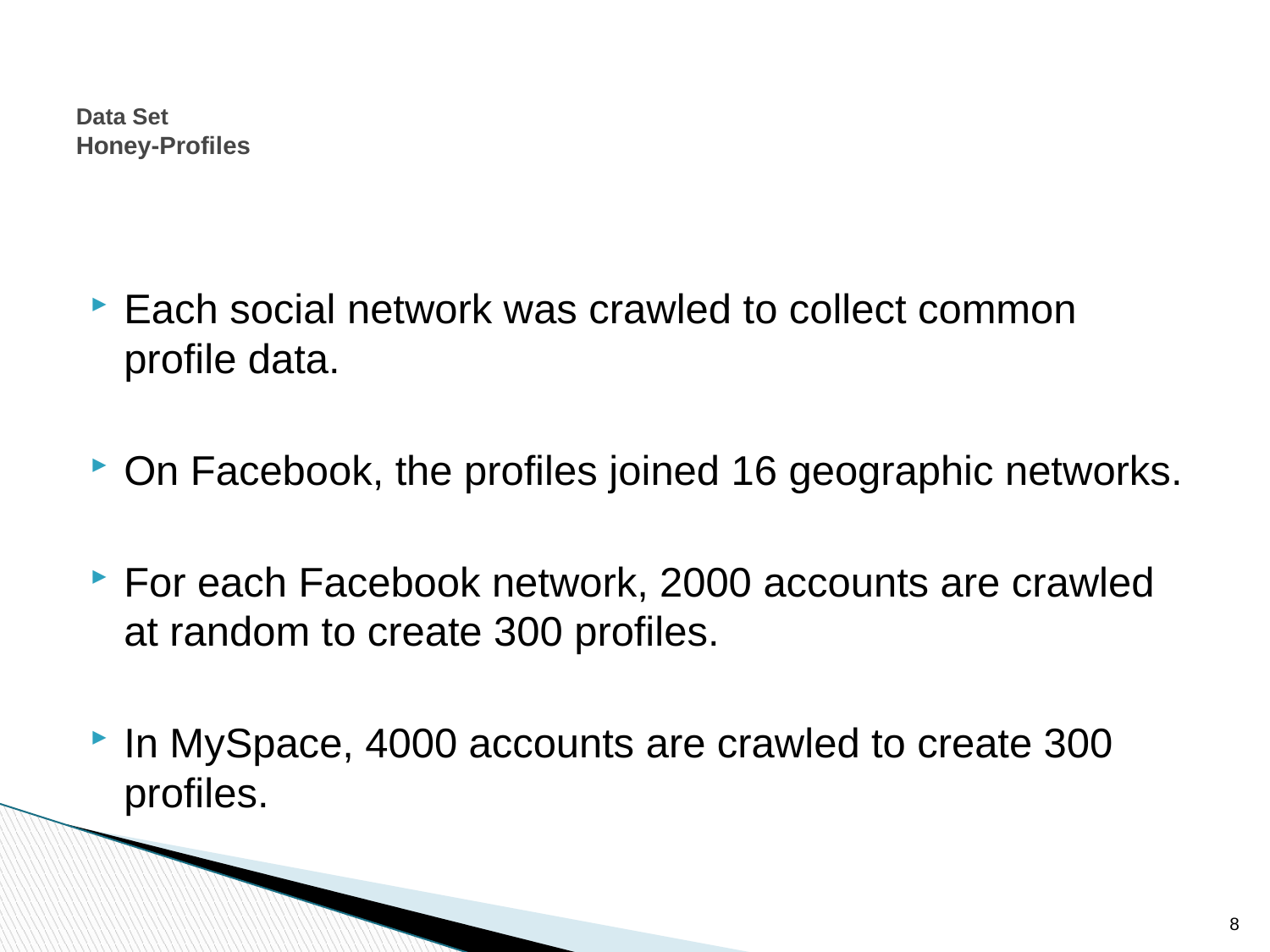

# Data Set Honey-Profiles

Each social network was crawled to collect common profile data.

On Facebook, the profiles joined 16 geographic networks.

For each Facebook network, 2000 accounts are crawled at random to create 300 profiles.

In MySpace, 4000 accounts are crawled to create 300 profiles.
8